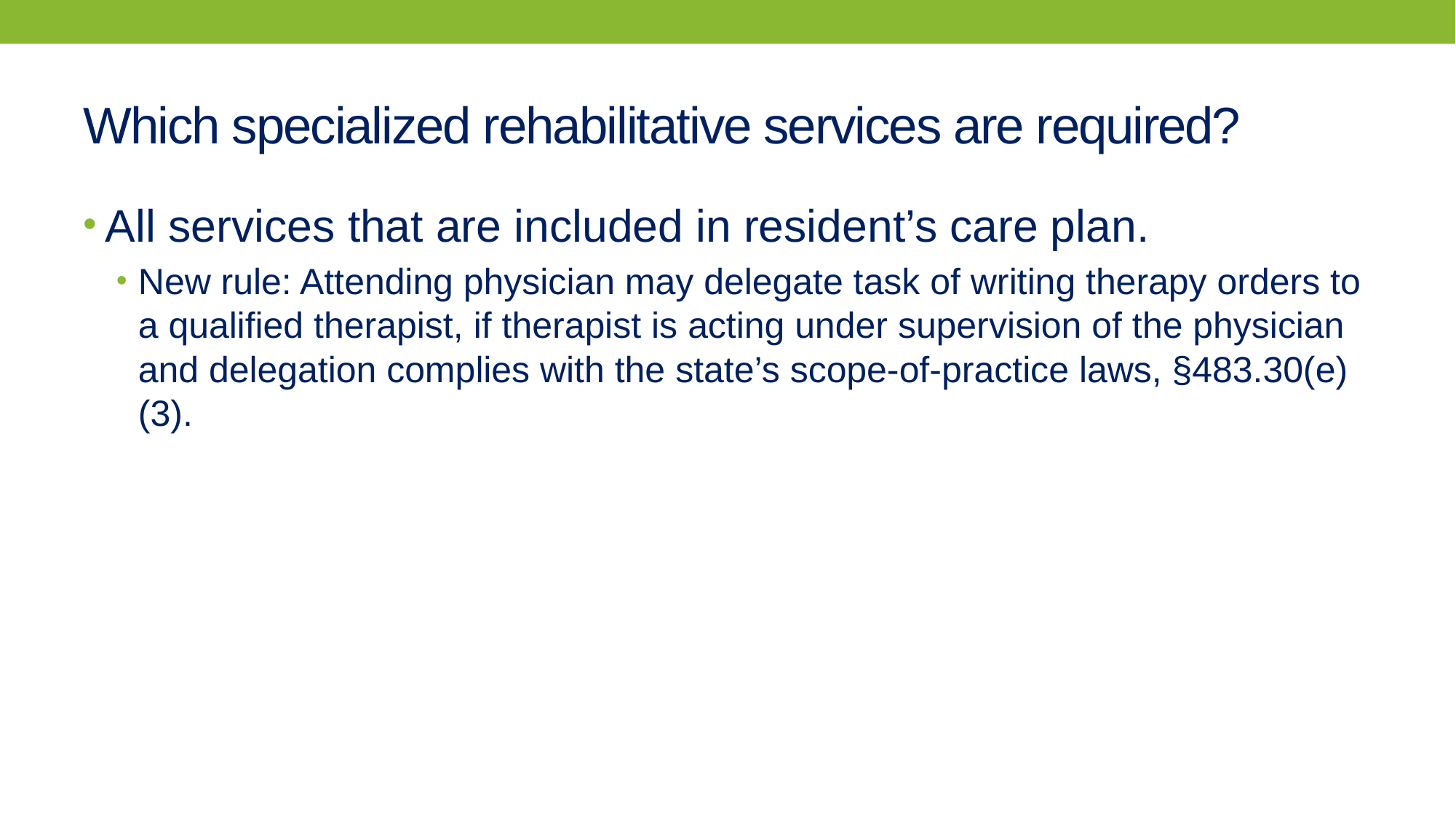

# Which specialized rehabilitative services are required?
All services that are included in resident’s care plan.
New rule: Attending physician may delegate task of writing therapy orders to a qualified therapist, if therapist is acting under supervision of the physician and delegation complies with the state’s scope-of-practice laws, §483.30(e)(3).